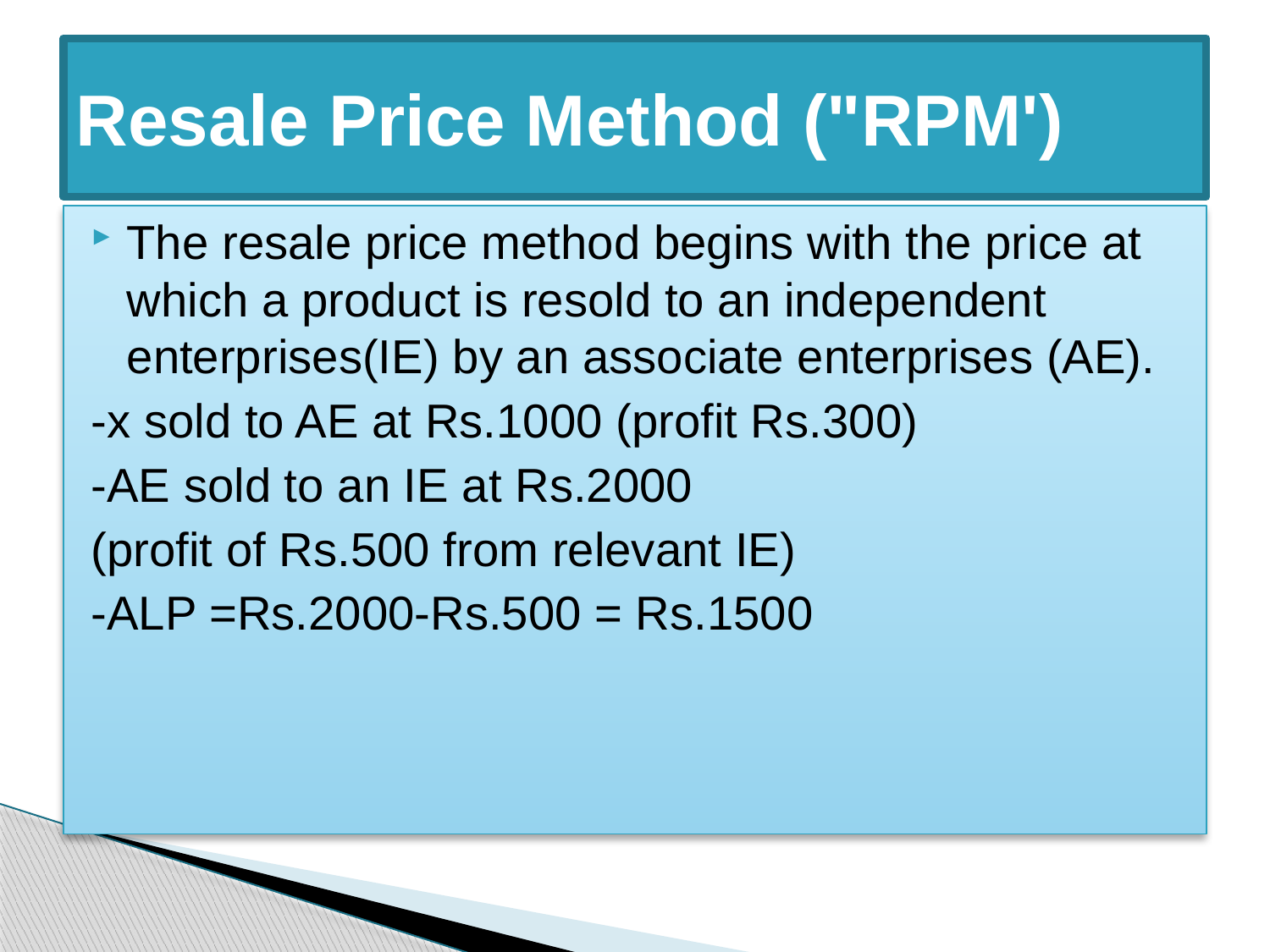

# Resale Price Method ("RPM')
The resale price method begins with the price at which a product is resold to an independent enterprises(IE) by an associate enterprises (AE).
-x sold to AE at Rs.1000 (profit Rs.300)
-AE sold to an IE at Rs.2000
(profit of Rs.500 from relevant IE)
-ALP =Rs.2000-Rs.500 = Rs.1500